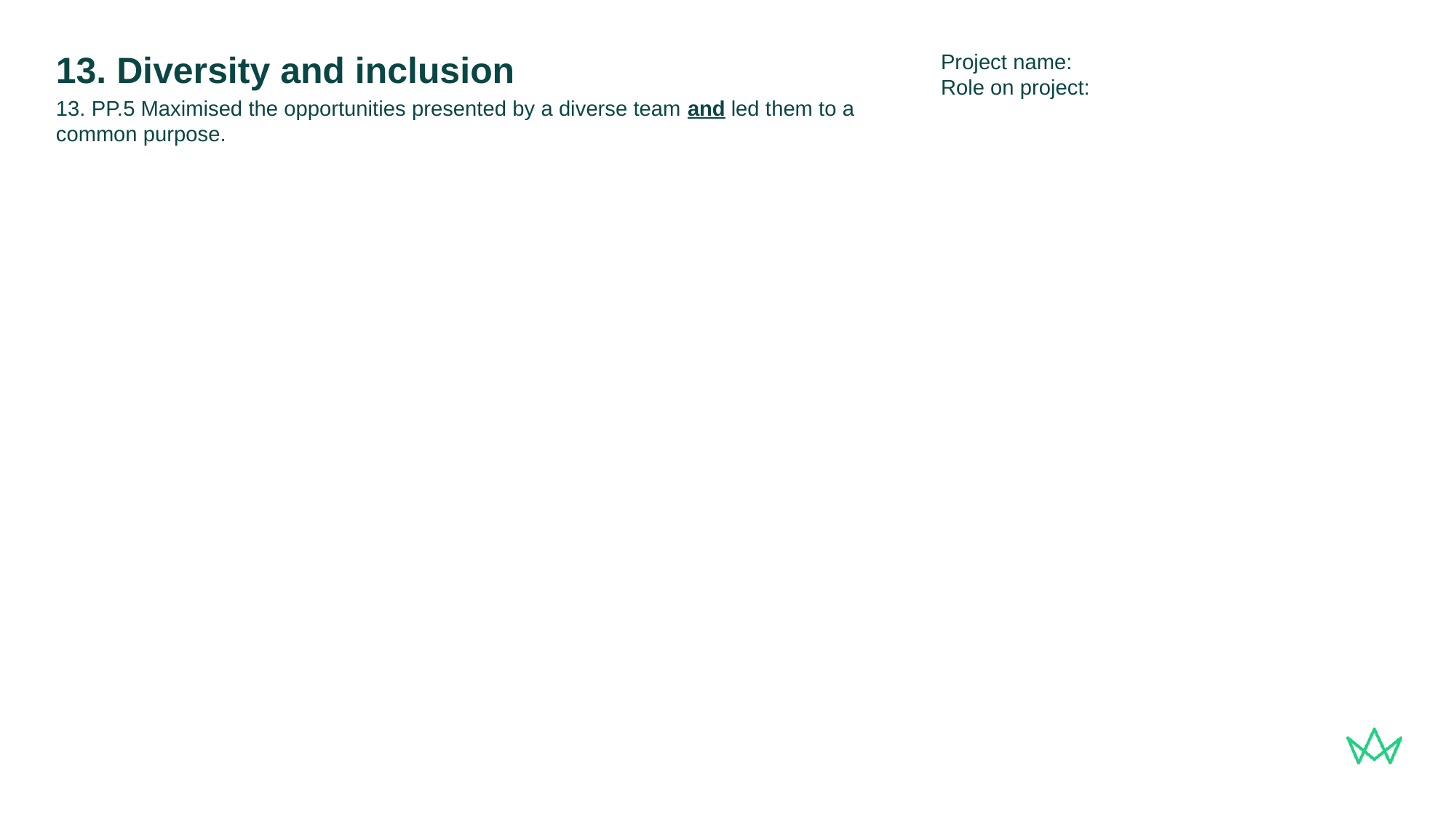

Project name:
Role on project:
# 13. Diversity and inclusion
13. PP.5 Maximised the opportunities presented by a diverse team and led them to a common purpose.